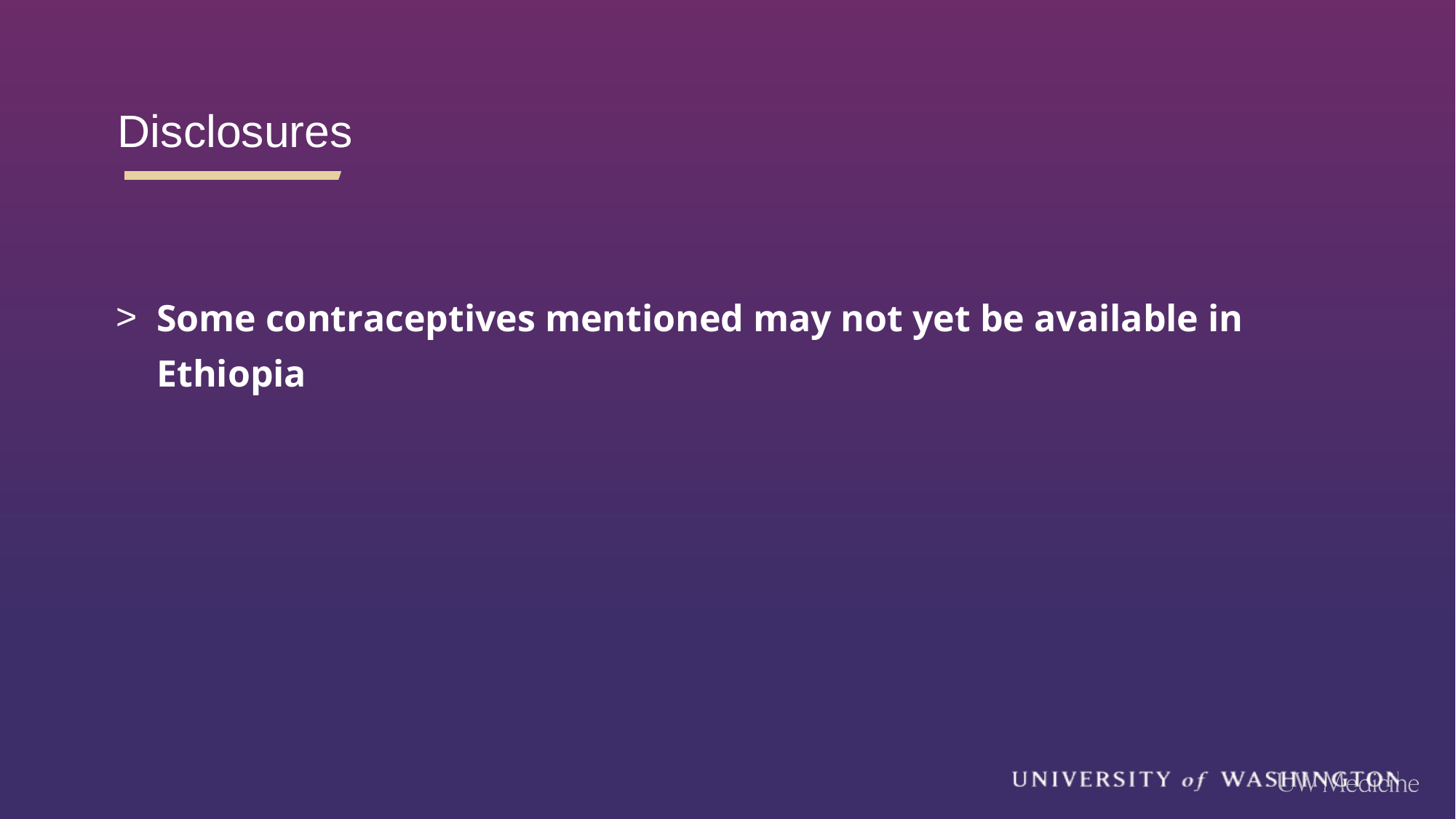

Disclosures
Some contraceptives mentioned may not yet be available in Ethiopia